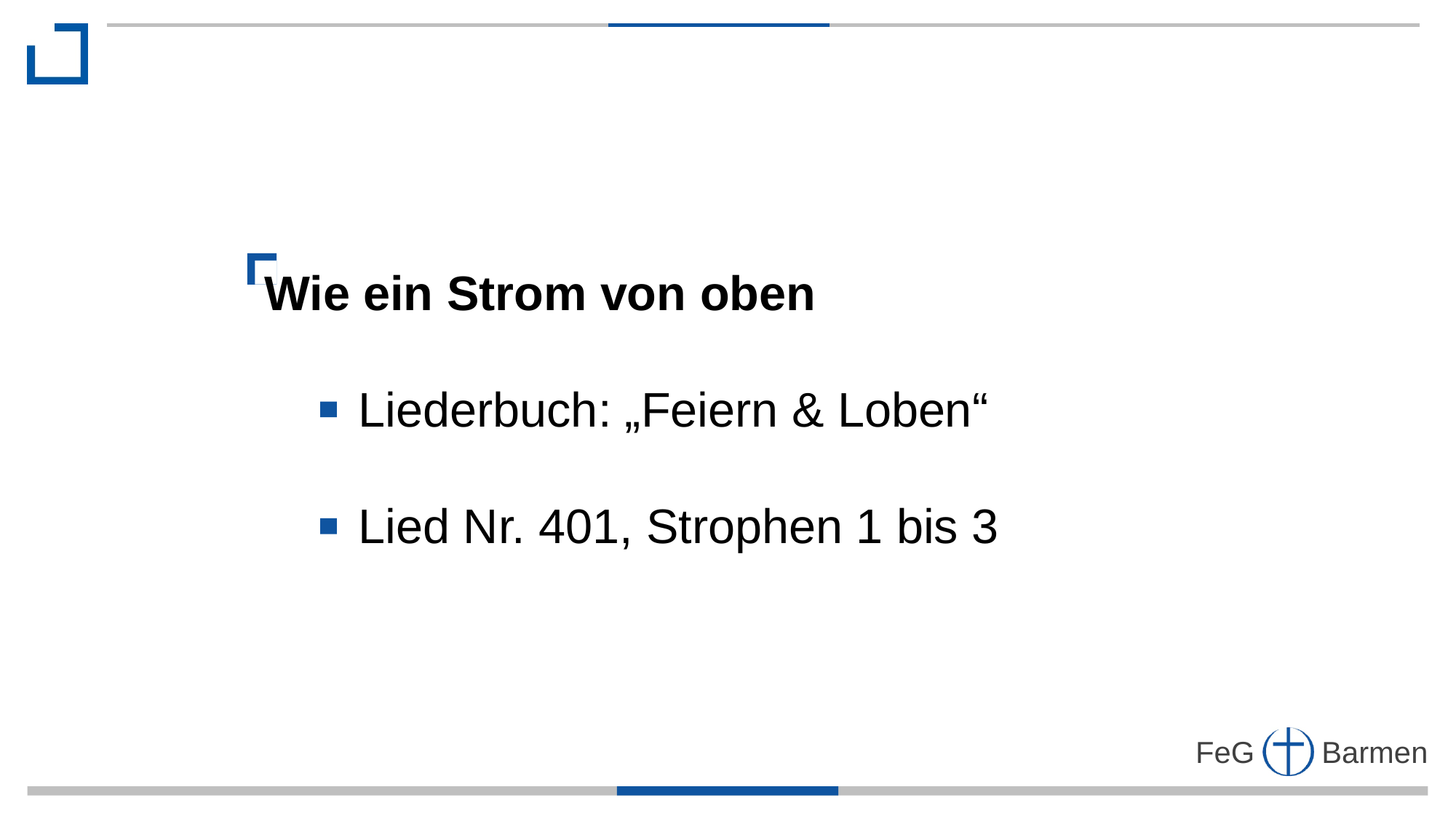

Wie ein Strom von oben

       Liederbuch: „Feiern & Loben“

       Lied Nr. 401, Strophen 1 bis 3